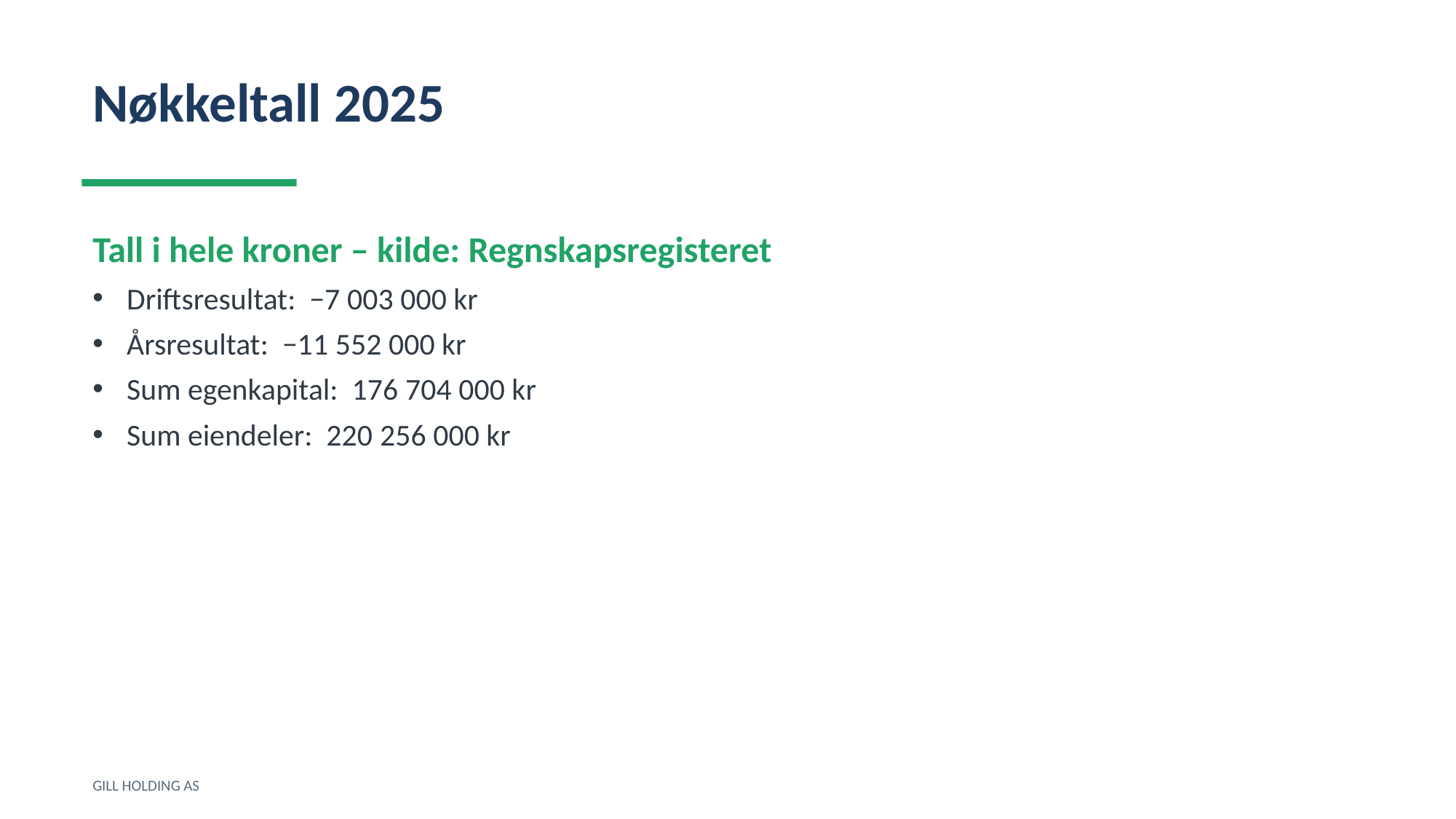

Nøkkeltall 2025

Tall i hele kroner – kilde: Regnskapsregisteret
Driftsresultat:  −7 003 000 kr
Årsresultat:  −11 552 000 kr
Sum egenkapital:  176 704 000 kr
Sum eiendeler:  220 256 000 kr
GILL HOLDING AS